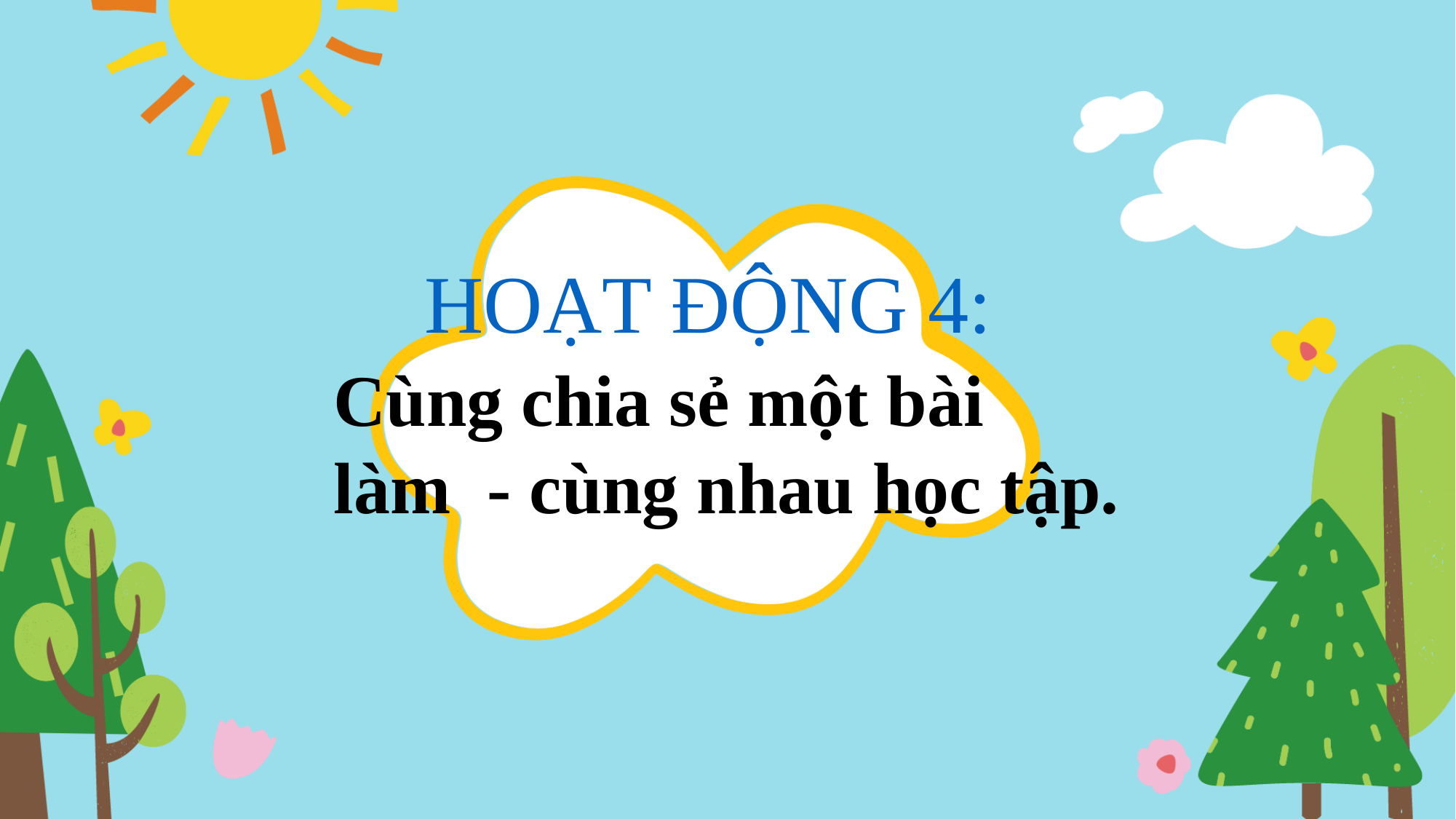

HOẠT ĐỘNG 4:
Cùng chia sẻ một bài  làm  - cùng nhau học tập.